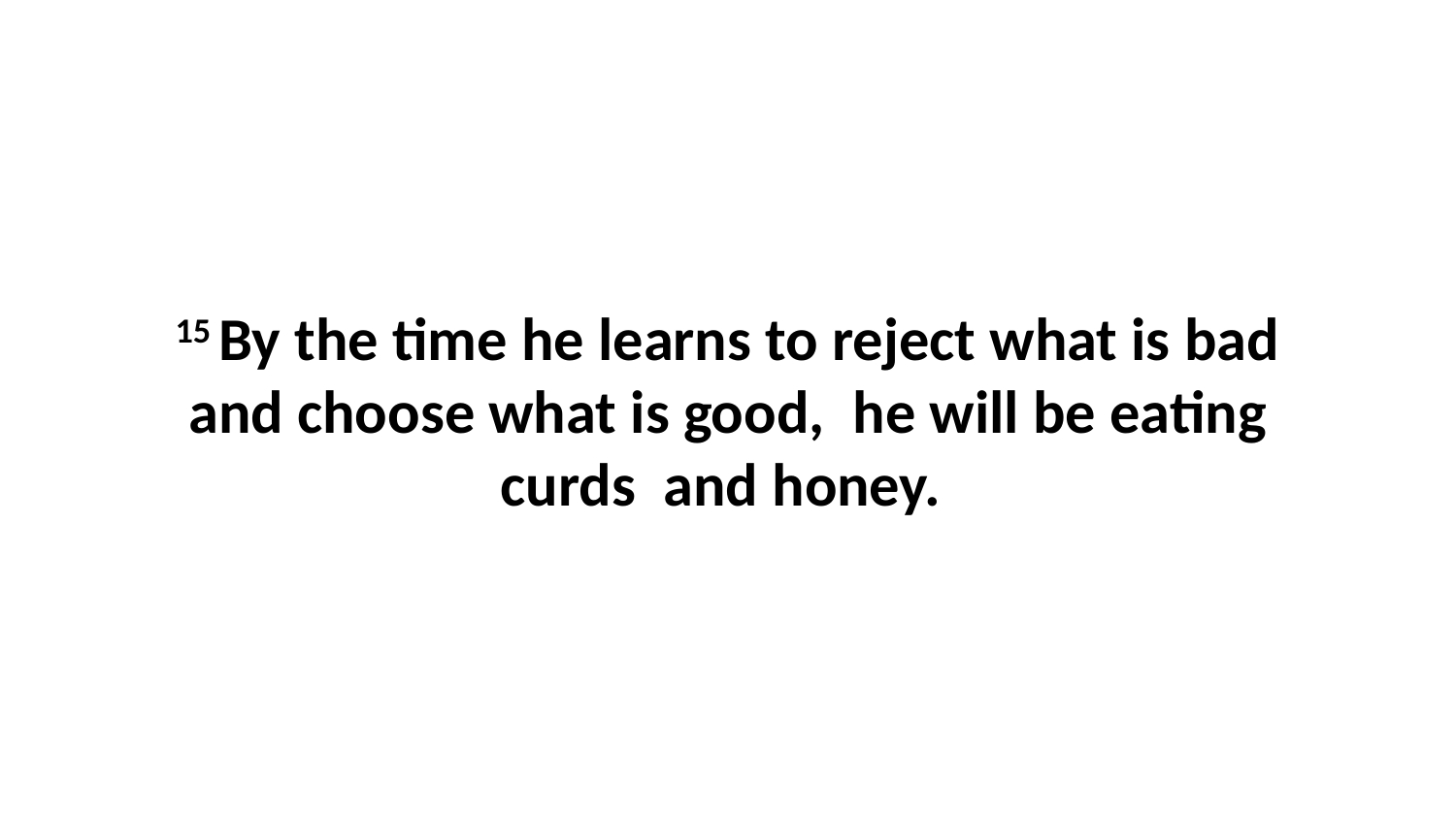

15 By the time he learns to reject what is bad and choose what is good,  he will be eating curds  and honey.